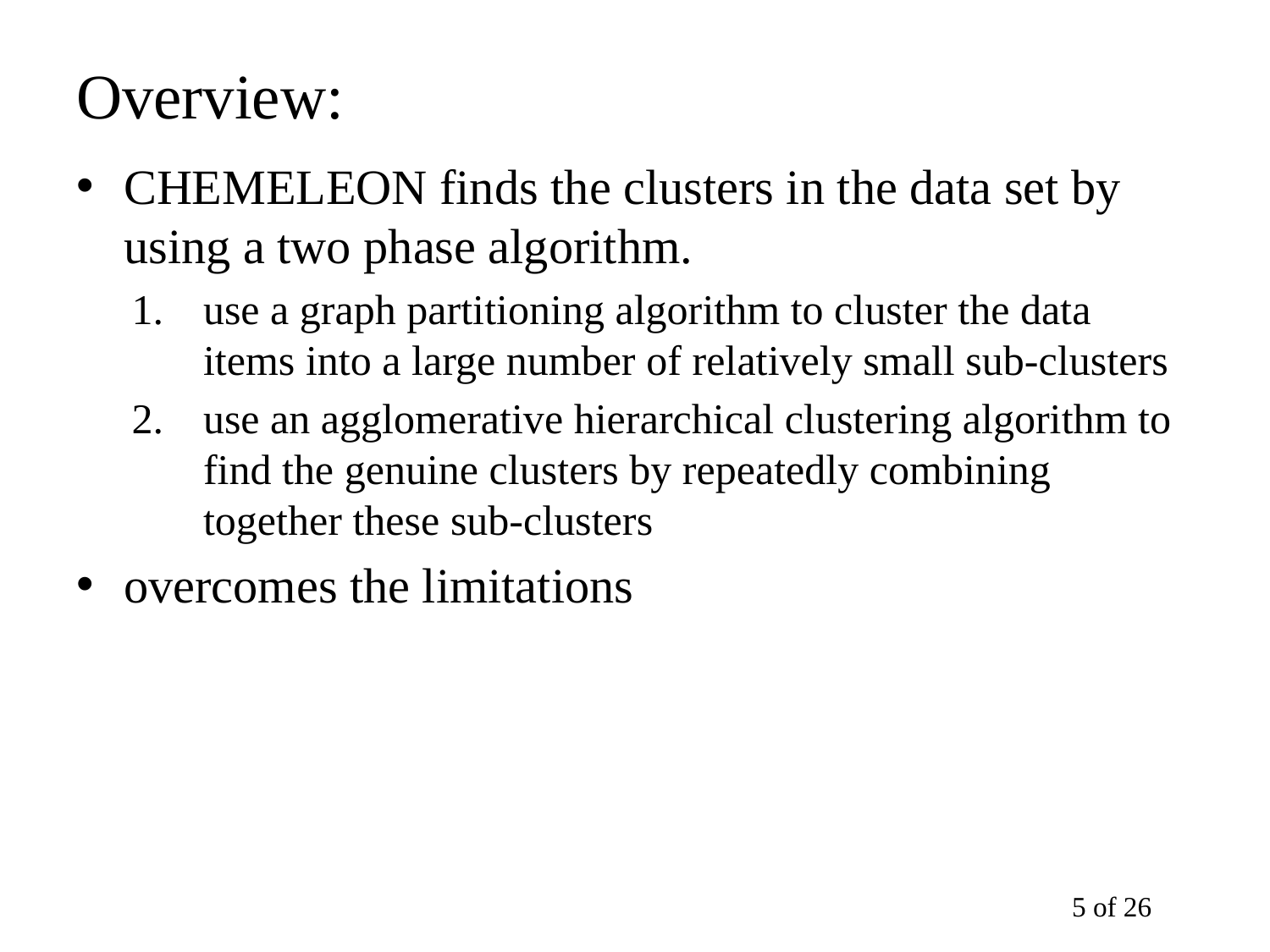

# Overview:
CHEMELEON finds the clusters in the data set by using a two phase algorithm.
use a graph partitioning algorithm to cluster the data items into a large number of relatively small sub-clusters
use an agglomerative hierarchical clustering algorithm to find the genuine clusters by repeatedly combining together these sub-clusters
overcomes the limitations